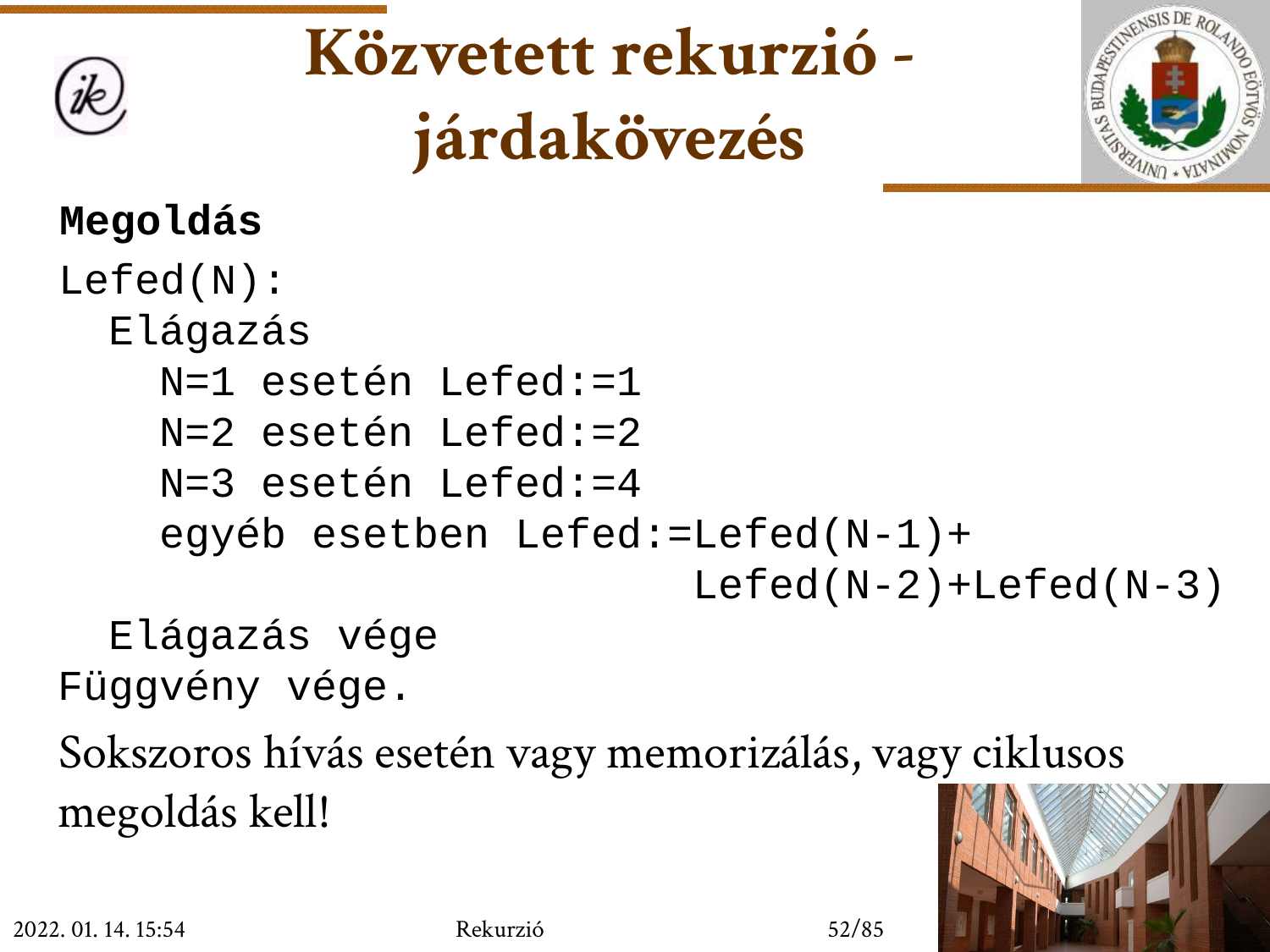

Közvetett rekurzió - járdakövezés
Megoldás
Lefed(N):
  Elágazás
    N=1 esetén Lefed:=1
    N=2 esetén Lefed:=2
    N=3 esetén Lefed:=4
    egyéb esetben Lefed:=Lefed(N-1)+
                         Lefed(N-2)+Lefed(N-3)
  Elágazás vége
Függvény vége.
Sokszoros hívás esetén vagy memorizálás, vagy ciklusos megoldás kell!

2022. 01. 14. 15:54
Rekurzió
52/85